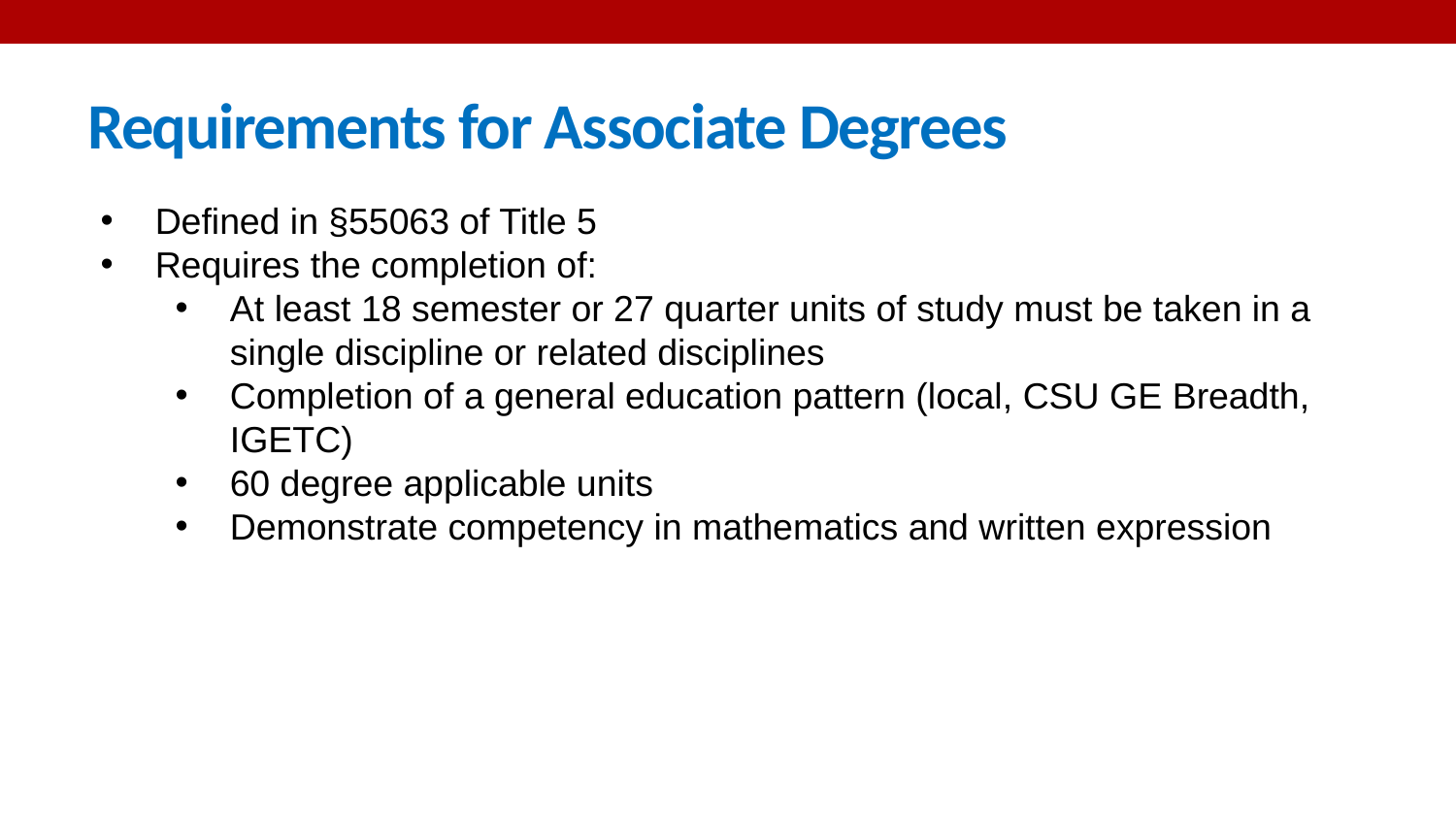

# Requirements for Associate Degrees
Defined in §55063 of Title 5
Requires the completion of:
At least 18 semester or 27 quarter units of study must be taken in a single discipline or related disciplines
Completion of a general education pattern (local, CSU GE Breadth, IGETC)
60 degree applicable units
Demonstrate competency in mathematics and written expression